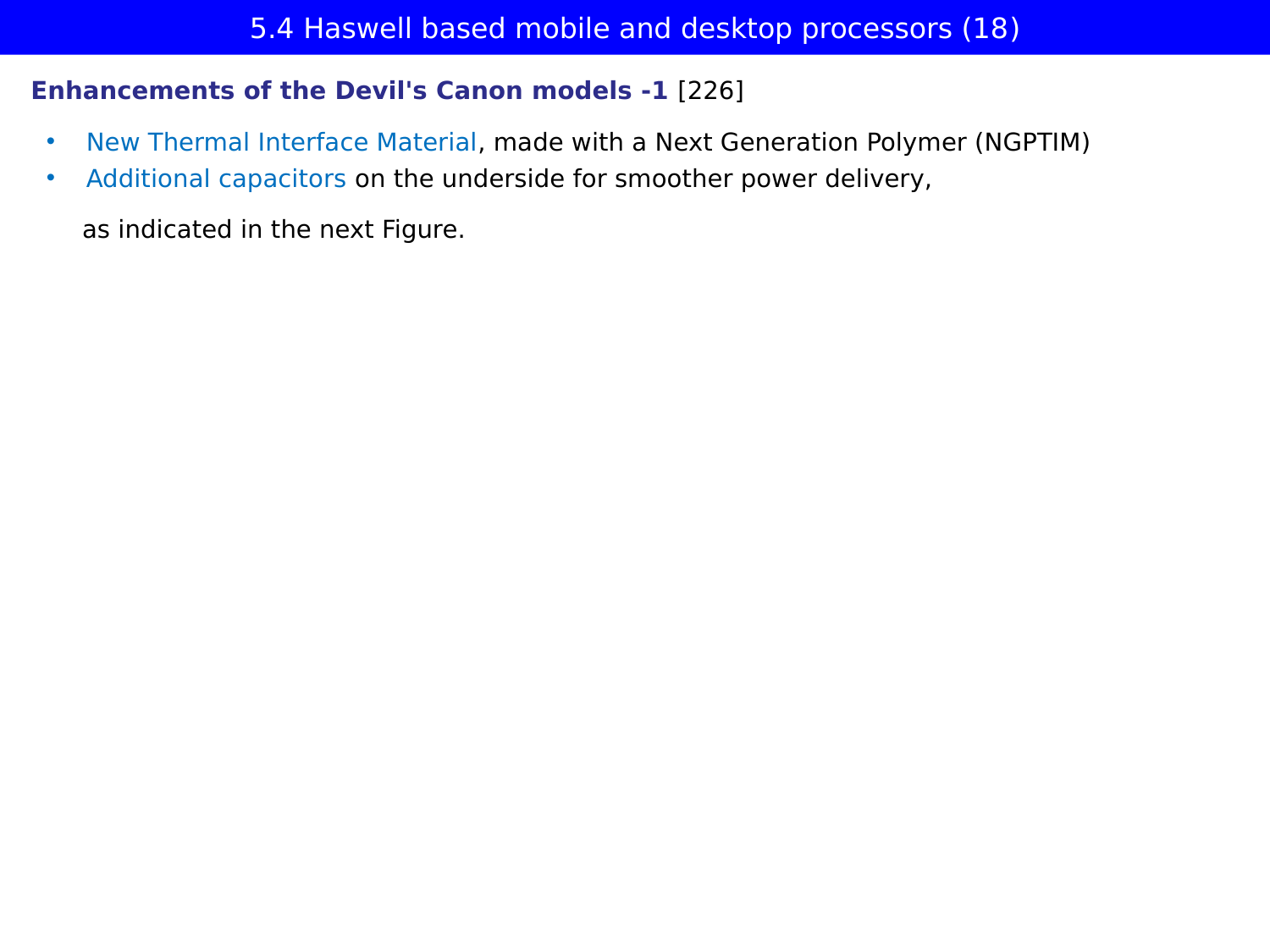

# 5.4 Haswell based mobile and desktop processors (18)
Enhancements of the Devil's Canon models -1 [226]
New Thermal Interface Material, made with a Next Generation Polymer (NGPTIM)
Additional capacitors on the underside for smoother power delivery,
as indicated in the next Figure.